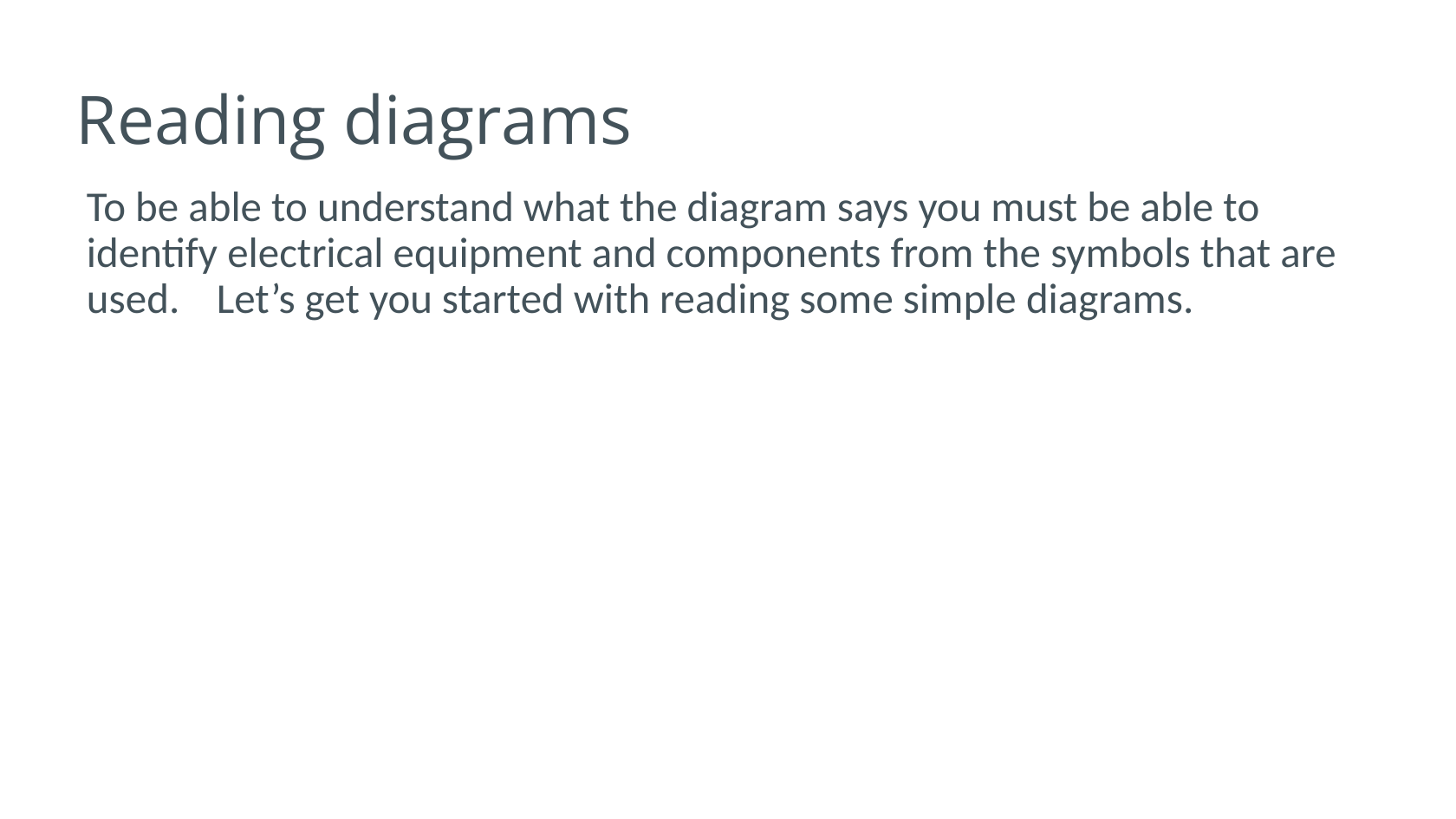

# Reading diagrams
To be able to understand what the diagram says you must be able to identify electrical equipment and components from the symbols that are used. 	Let’s get you started with reading some simple diagrams.